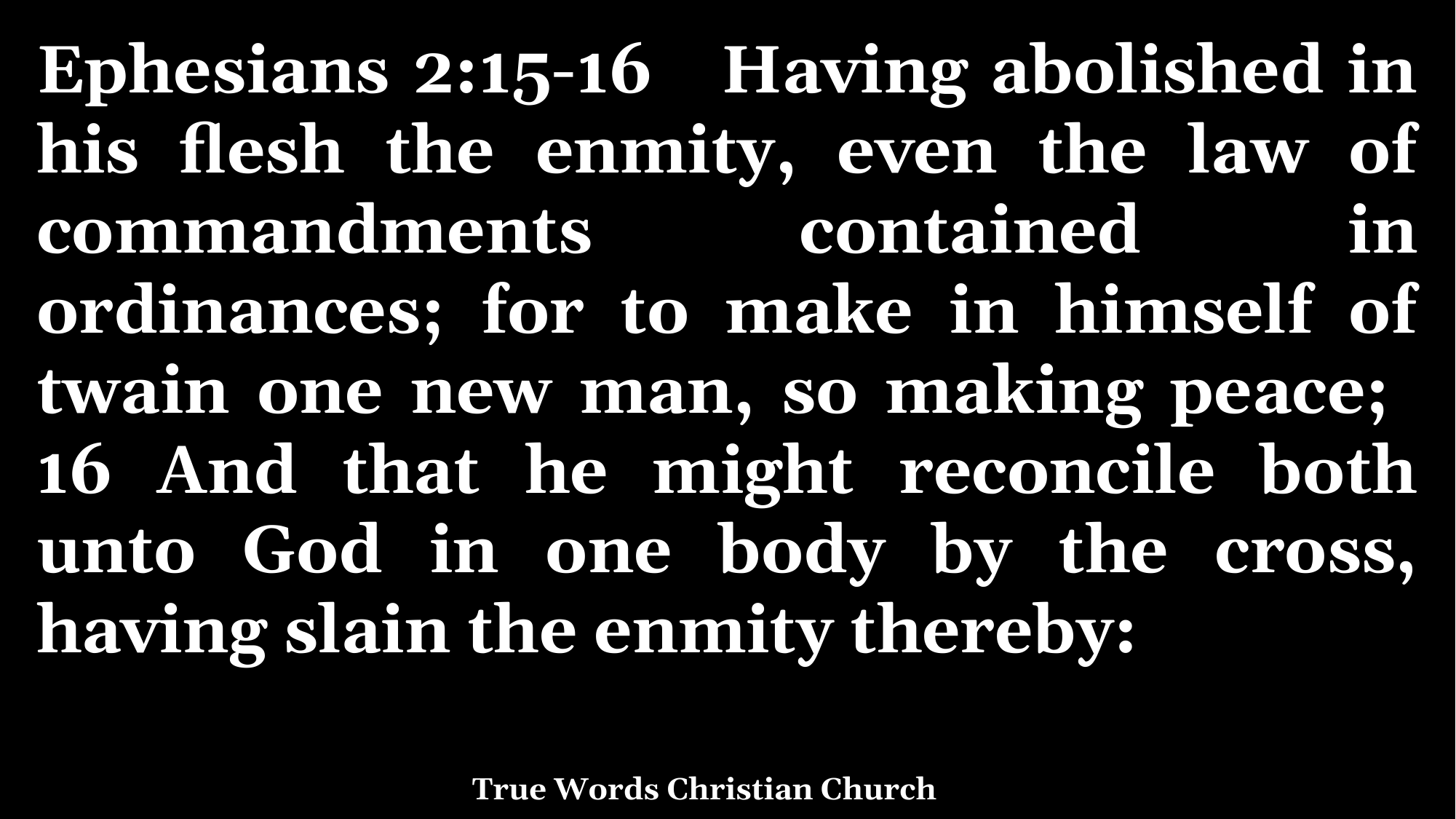

Ephesians 2:15-16   Having abolished in his flesh the enmity, even the law of commandments contained in ordinances; for to make in himself of twain one new man, so making peace;  16 And that he might reconcile both unto God in one body by the cross, having slain the enmity thereby:
True Words Christian Church